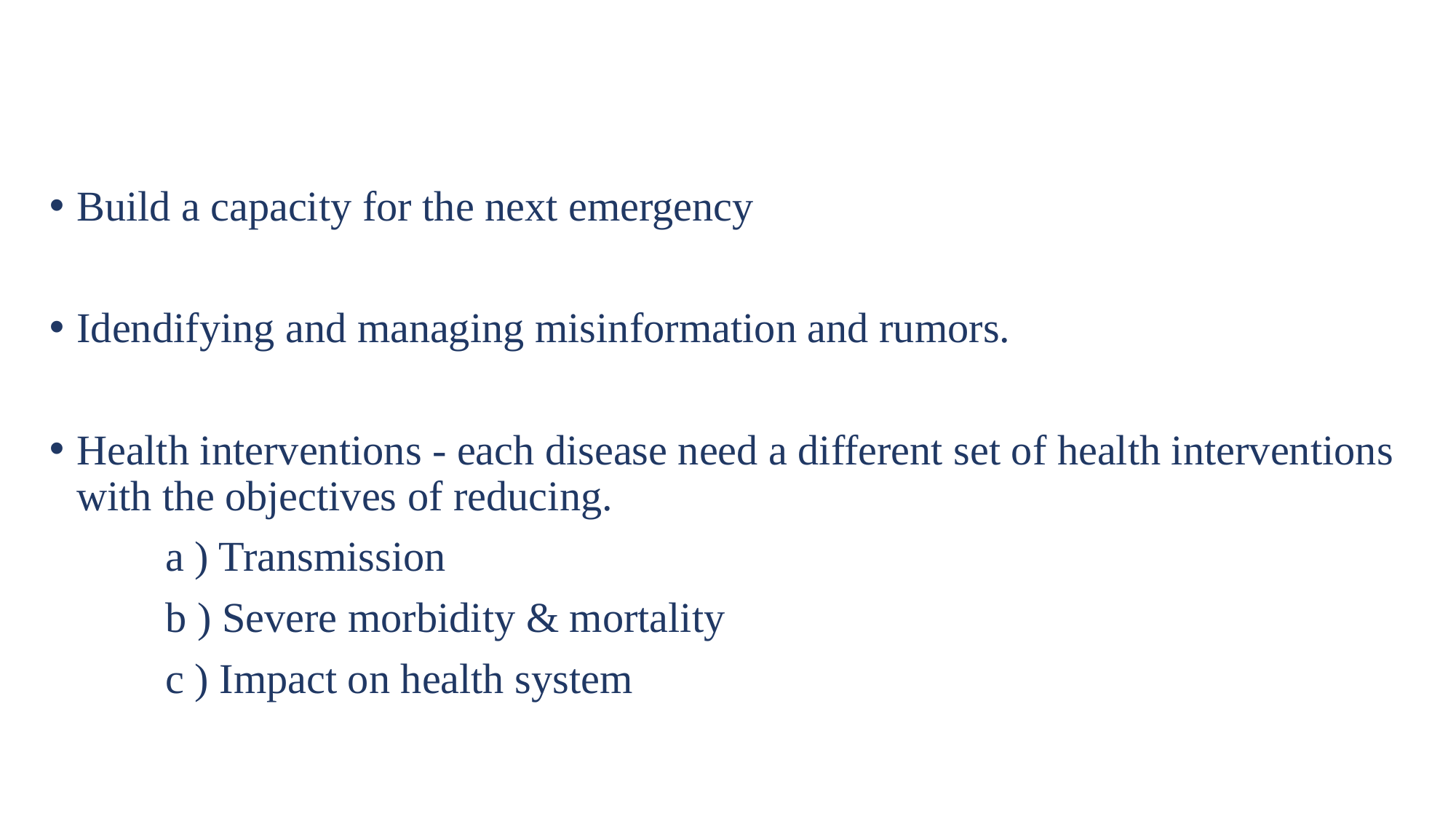

Build a capacity for the next emergency

Idendifying and managing misinformation and rumors.

Health interventions - each disease need a different set of health interventions with the objectives of reducing.
           a ) Transmission
           b ) Severe morbidity & mortality
           c ) Impact on health system